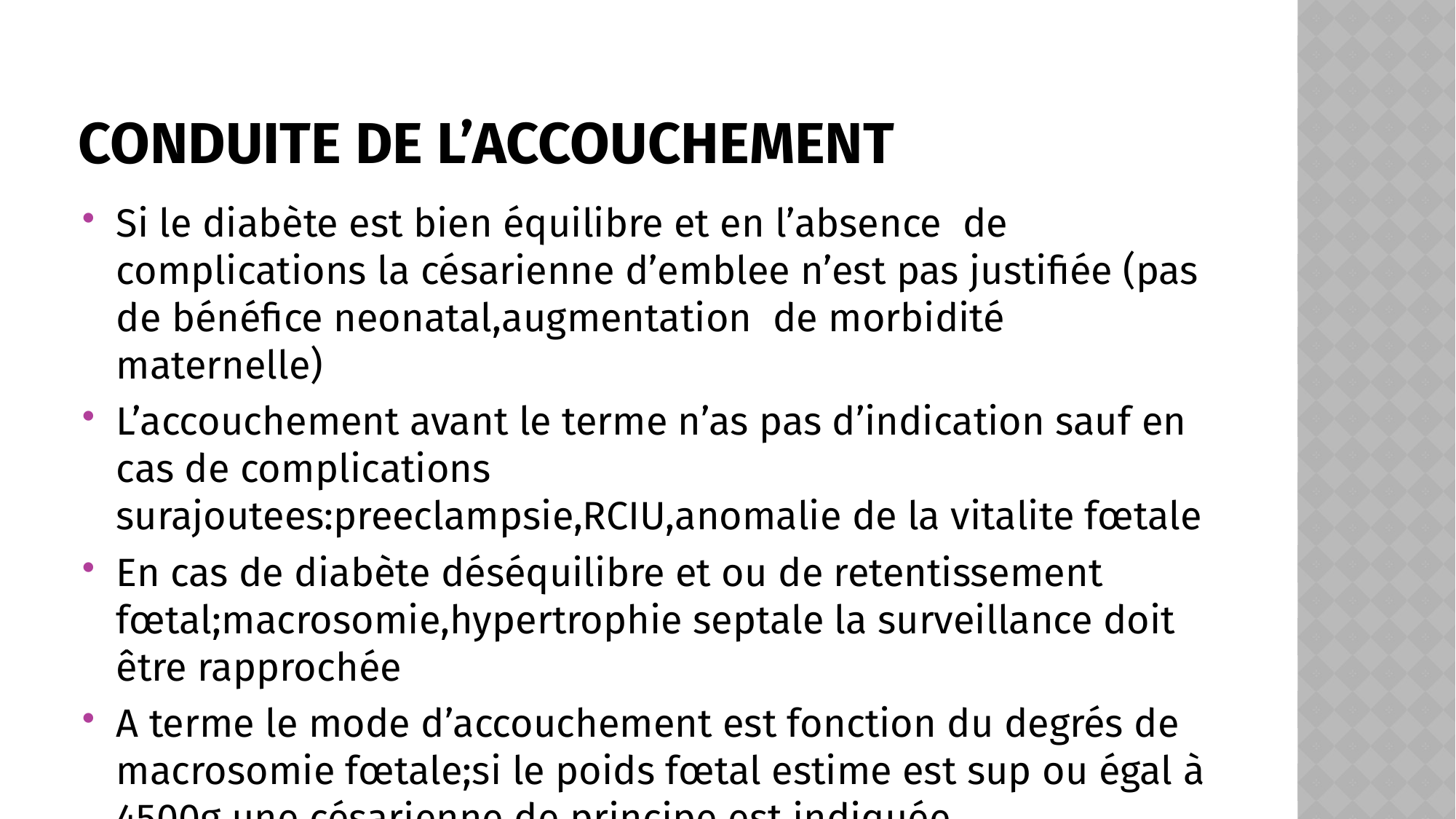

# CONDUITE DE L’ACCOUCHEMENT
Si le diabète est bien équilibre et en l’absence  de complications la césarienne d’emblee n’est pas justifiée (pas de bénéfice neonatal,augmentation  de morbidité maternelle)
L’accouchement avant le terme n’as pas d’indication sauf en cas de complications surajoutees:preeclampsie,RCIU,anomalie de la vitalite fœtale
En cas de diabète déséquilibre et ou de retentissement  fœtal;macrosomie,hypertrophie septale la surveillance doit être rapprochée
A terme le mode d’accouchement est fonction du degrés de macrosomie fœtale;si le poids fœtal estime est sup ou égal à 4500g une césarienne de principe est indiquée
Dans les autres cas un déclenchement à 39SA peut etre envisage